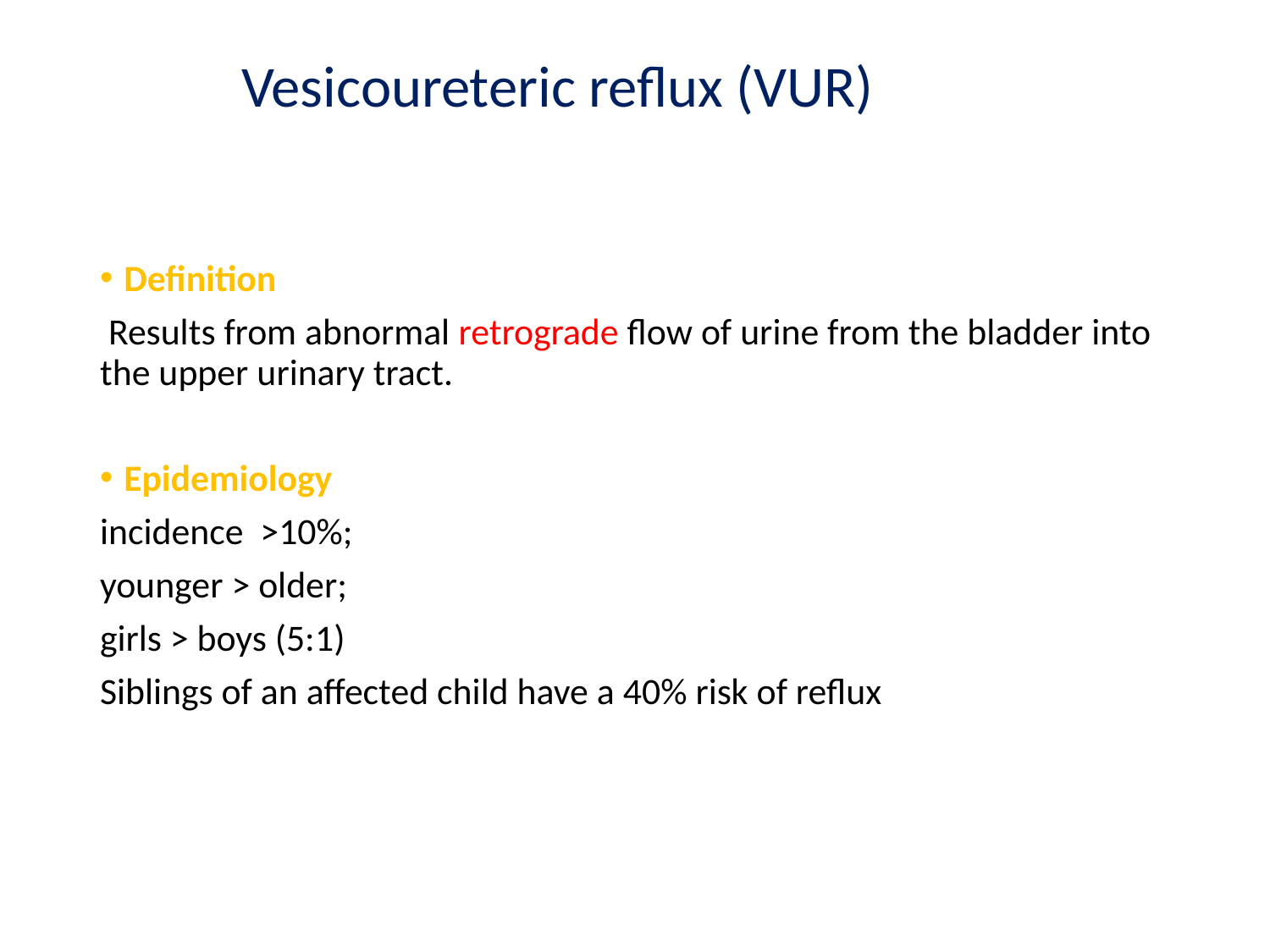

# Vesicoureteric reflux (VUR)
Definition
 Results from abnormal retrograde flow of urine from the bladder into the upper urinary tract.

Epidemiology
incidence  >10%;
younger > older;
girls > boys (5:1)
Siblings of an affected child have a 40% risk of reflux